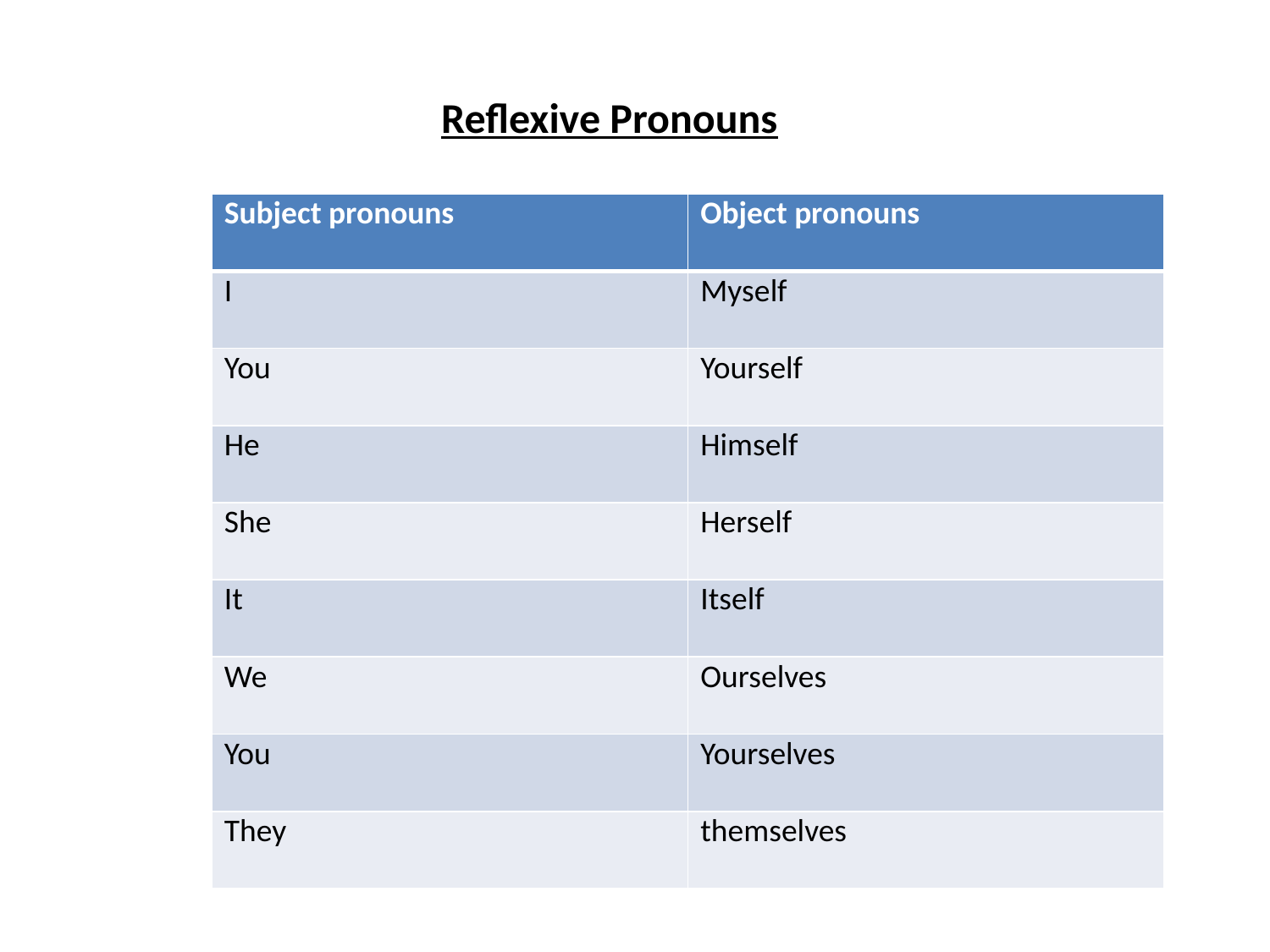

Reflexive Pronouns
| Subject pronouns | Object pronouns |
| --- | --- |
| I | Myself |
| You | Yourself |
| He | Himself |
| She | Herself |
| It | Itself |
| We | Ourselves |
| You | Yourselves |
| They | themselves |
# Reflexive Pronouns